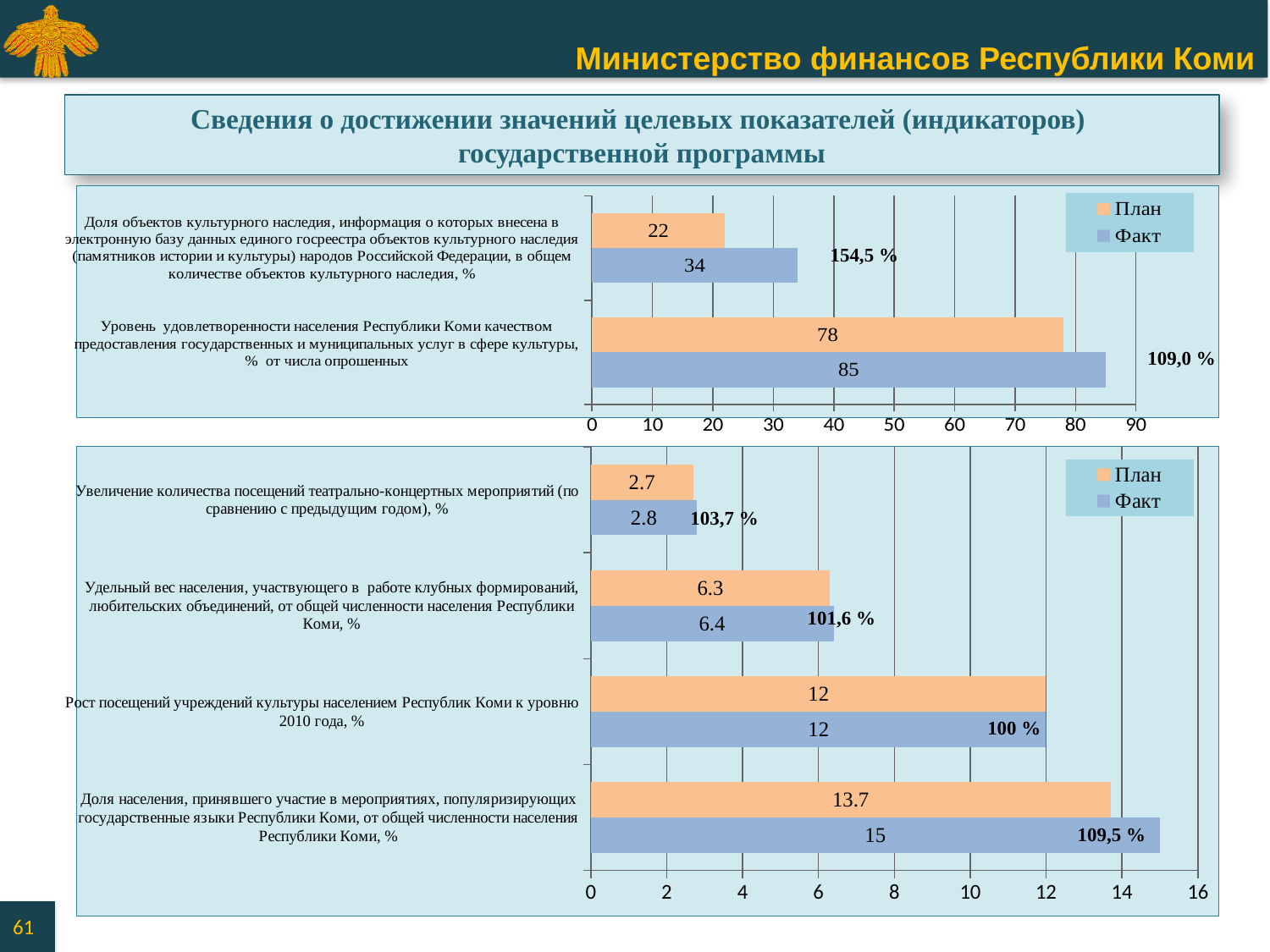

Сведения о достижении значений целевых показателей (индикаторов)
государственной программы

### Chart

| Category | Факт | План |
|---|---|---|
| Уровень  удовлетворенности населения Республики Коми качеством предоставления государственных и муниципальных услуг в сфере культуры, %  от числа опрошенных
 | 85.0 | 78.0 |
| Доля объектов культурного наследия, информация о которых внесена в электронную базу данных единого госреестра объектов культурного наследия (памятников истории и культуры) народов Российской Федерации, в общем количестве объектов культурного наследия, % | 34.0 | 22.0 |
154,5 %
109,0 %

### Chart

| Category | Факт | План |
|---|---|---|
| Доля населения, принявшего участие в мероприятиях, популяризирующих государственные языки Республики Коми, от общей численности населения Республики Коми, % | 15.0 | 13.7 |
| Рост посещений учреждений культуры населением Республик Коми к уровню 2010 года, % | 12.0 | 12.0 |
| Удельный вес населения, участвующего в  работе клубных формирований, любительских объединений, от общей численности населения Республики Коми, % | 6.4 | 6.3 |
| Увеличение количества посещений театрально-концертных мероприятий (по сравнению с предыдущим годом), % | 2.8 | 2.7 |
103,7 %
101,6 %
100 %
109,5 %
61